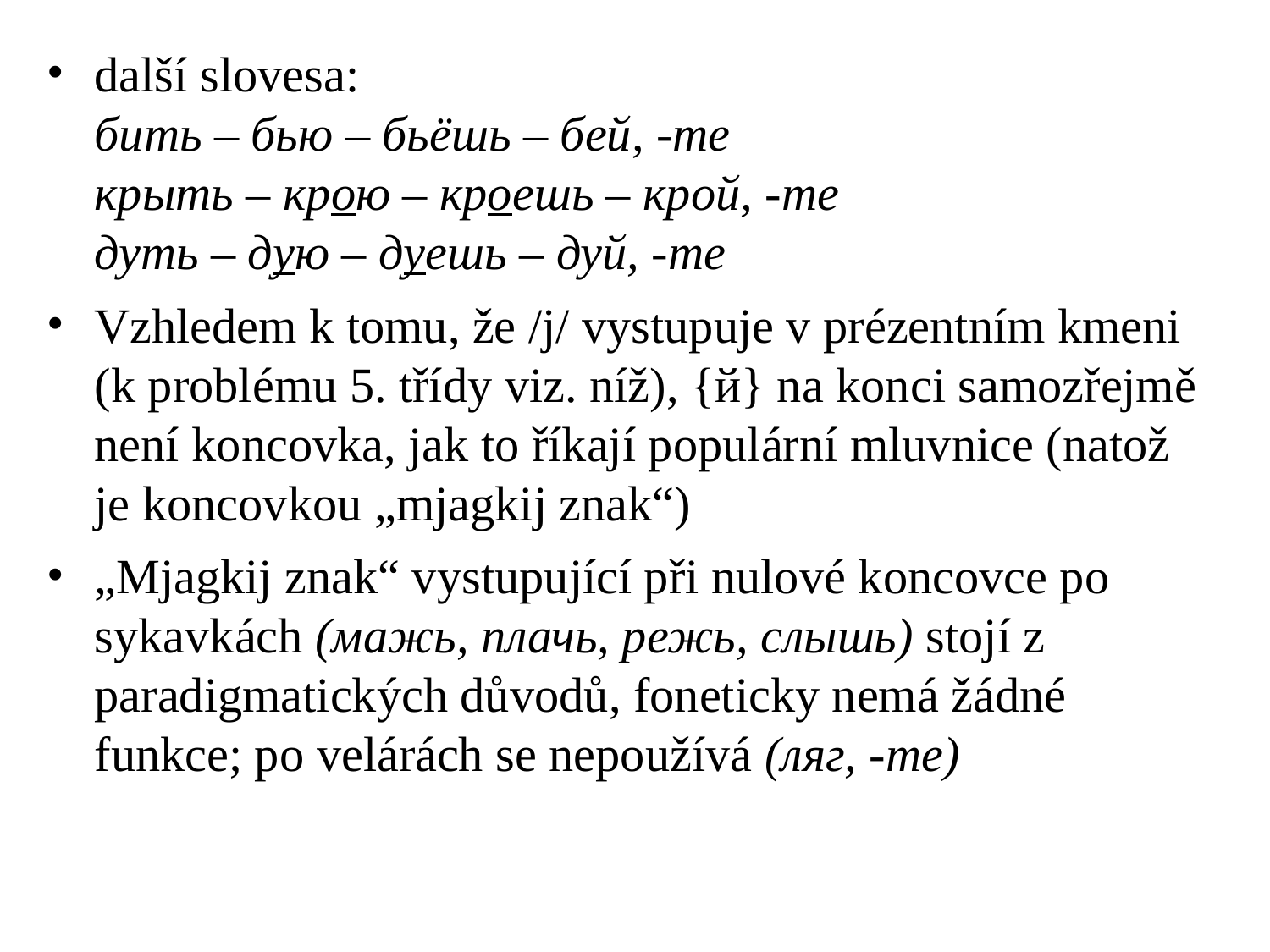

# další slovesa: бить – бью – бьёшь – бей, -те крыть – крою – кроешь – крой, -те дуть – дую – дуешь – дуй, -те
Vzhledem k tomu, že /j/ vystupuje v prézentním kmeni (k problému 5. třídy viz. níž), {й} na konci samozřejmě není koncovka, jak to říkají populární mluvnice (natož je koncovkou „mjagkij znak“)
„Mjagkij znak“ vystupující při nulové koncovce po sykavkách (мажь, плачь, режь, слышь) stojí z paradigmatických důvodů, foneticky nemá žádné funkce; po velárách se nepoužívá (ляг, -те)